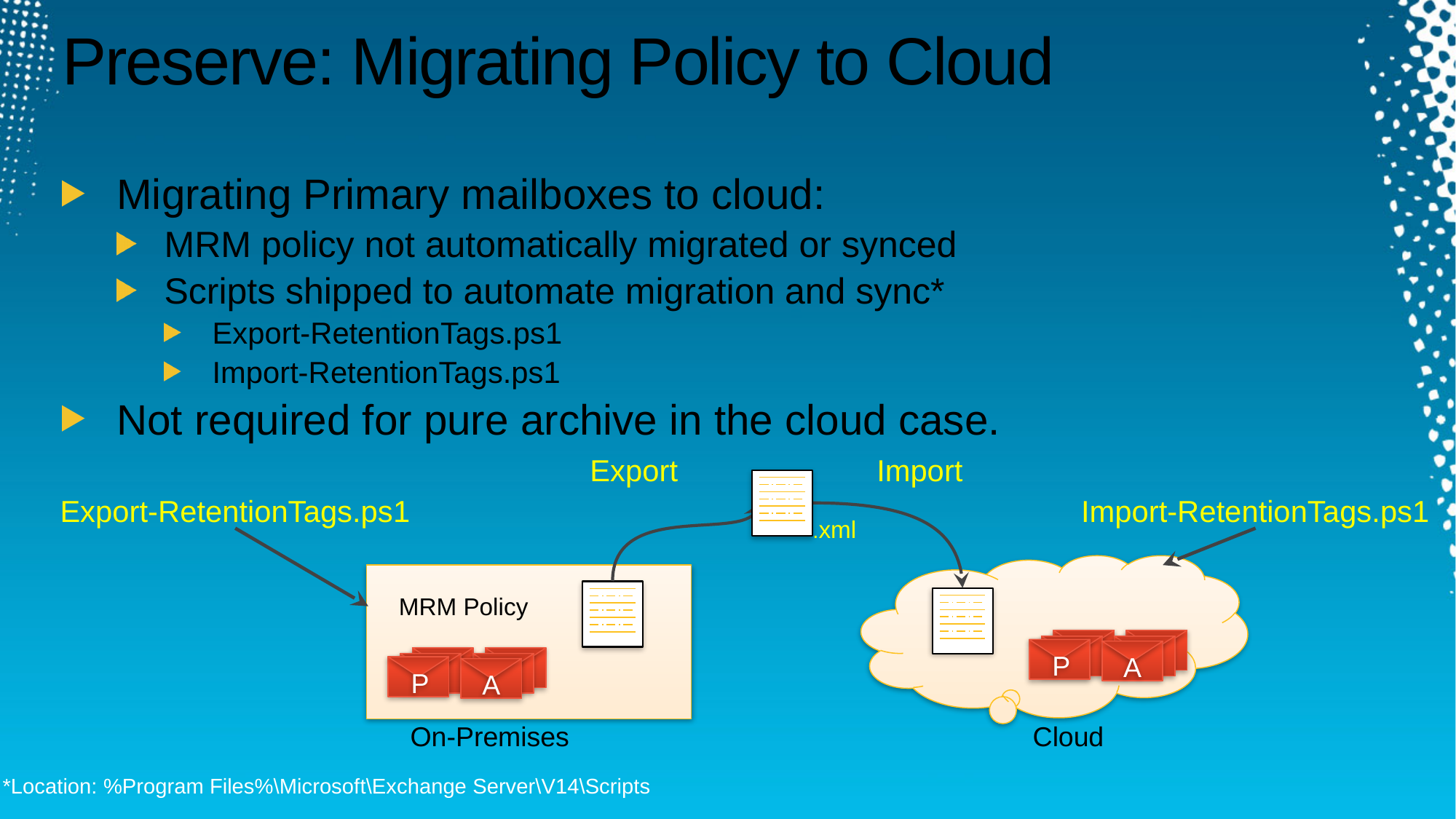

# Preserve: Migrating Policy to Cloud
Migrating Primary mailboxes to cloud:
MRM policy not automatically migrated or synced
Scripts shipped to automate migration and sync*
Export-RetentionTags.ps1
Import-RetentionTags.ps1
Not required for pure archive in the cloud case.
Export
Import

.xml
Export-RetentionTags.ps1
Import-RetentionTags.ps1

MRM Policy

P

 A

P

 A
On-Premises
Cloud
*Location: %Program Files%\Microsoft\Exchange Server\V14\Scripts